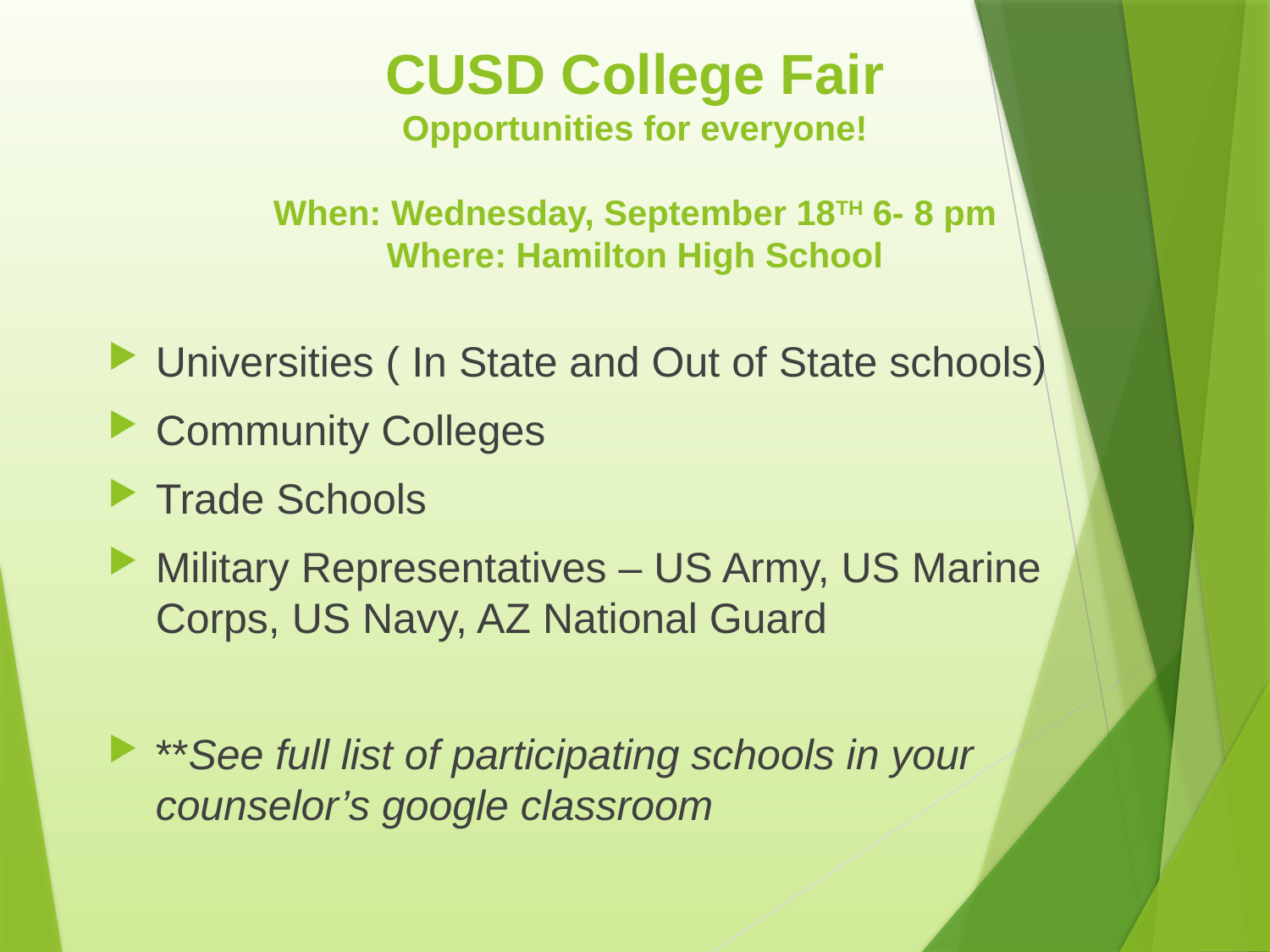

# CUSD College Fair Opportunities for everyone! When: Wednesday, September 18TH 6- 8 pm Where: Hamilton High School
Universities ( In State and Out of State schools)
Community Colleges
Trade Schools
Military Representatives – US Army, US Marine Corps, US Navy, AZ National Guard

**See full list of participating schools in your counselor’s google classroom